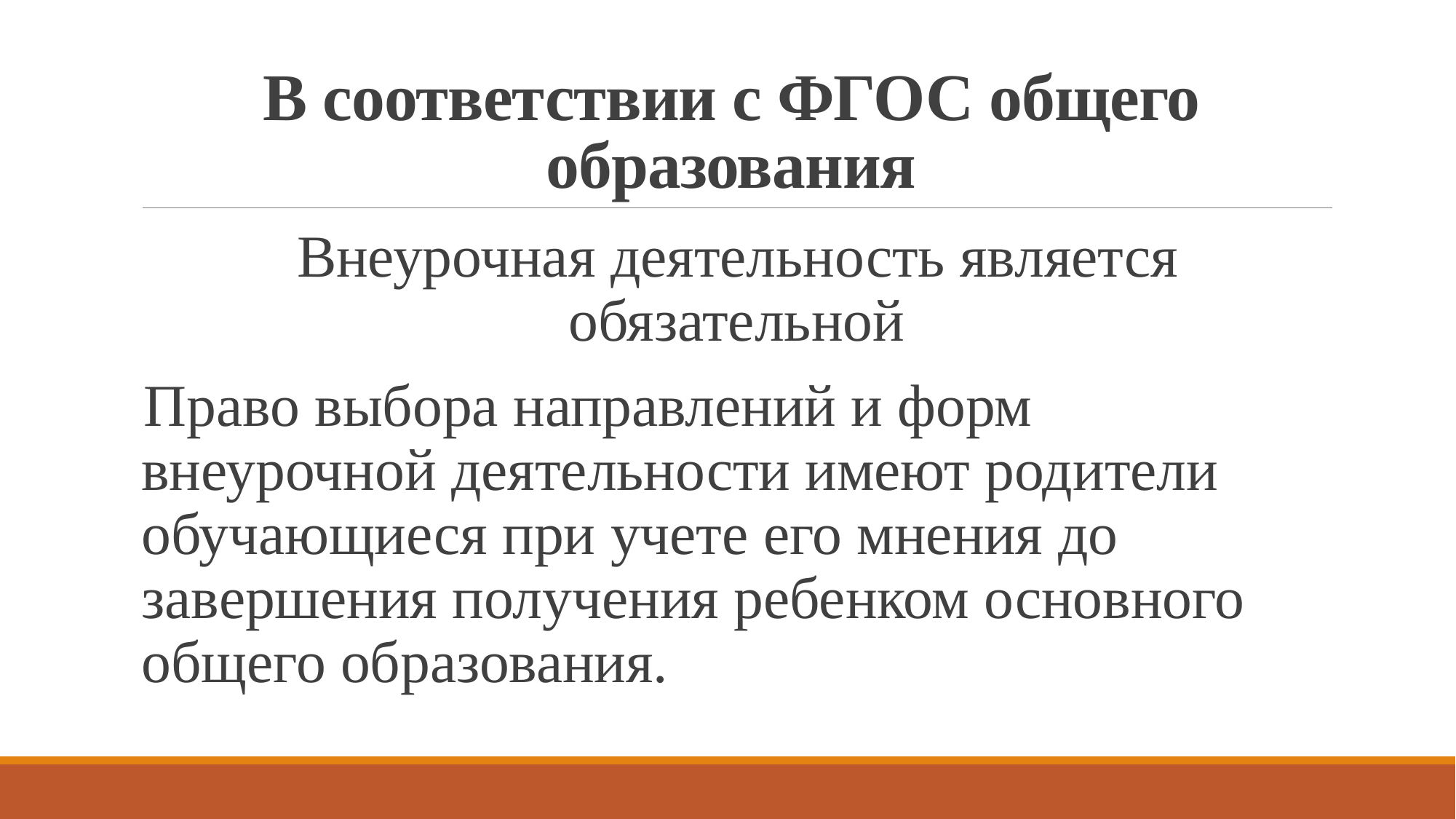

# В соответствии с ФГОС общего образования
Внеурочная деятельность является обязательной
Право выбора направлений и форм внеурочной деятельности имеют родители обучающиеся при учете его мнения до завершения получения ребенком основного общего образования.